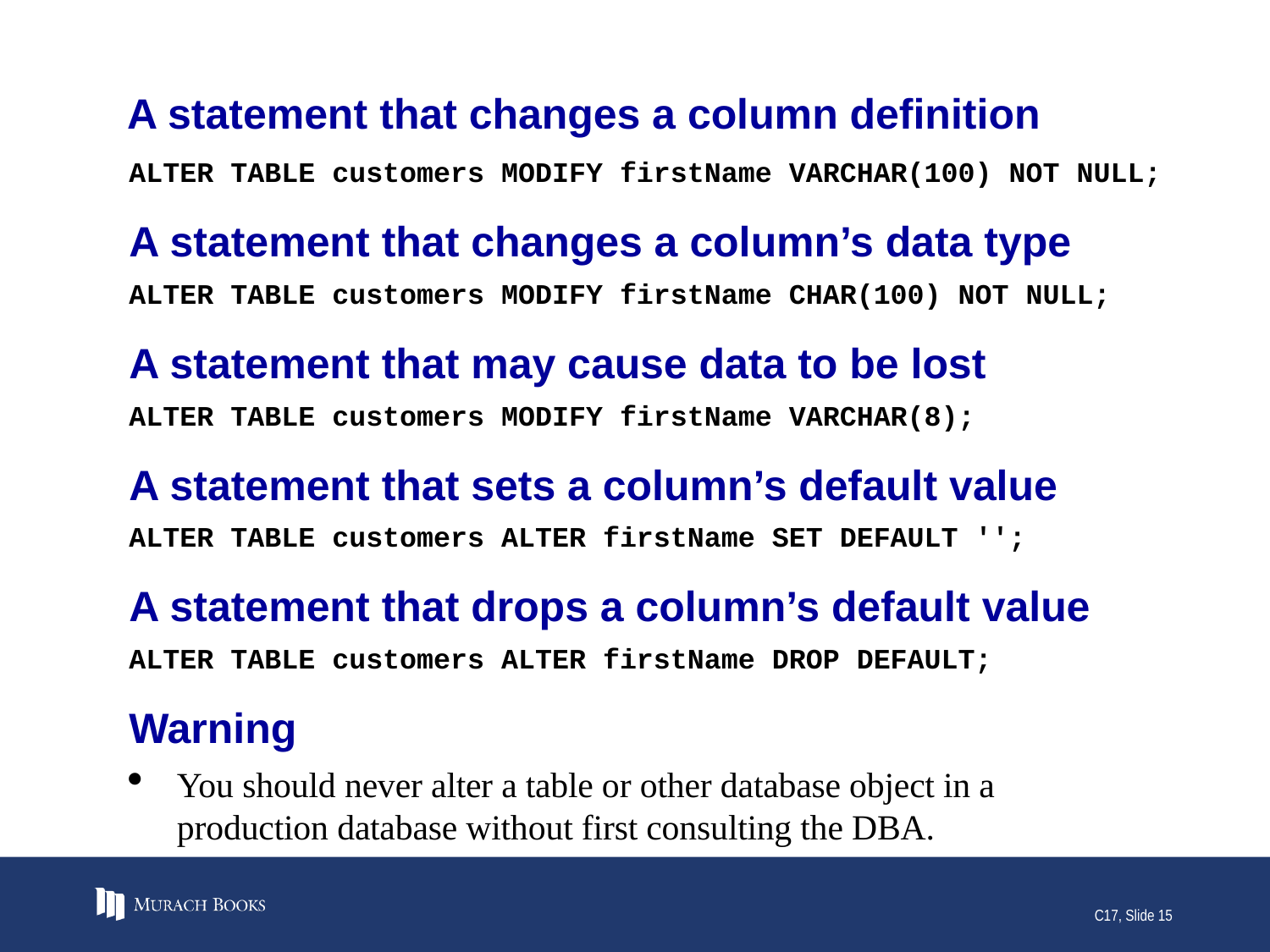

# A statement that changes a column definition
ALTER TABLE customers MODIFY firstName VARCHAR(100) NOT NULL;
A statement that changes a column’s data type
ALTER TABLE customers MODIFY firstName CHAR(100) NOT NULL;
A statement that may cause data to be lost
ALTER TABLE customers MODIFY firstName VARCHAR(8);
A statement that sets a column’s default value
ALTER TABLE customers ALTER firstName SET DEFAULT '';
A statement that drops a column’s default value
ALTER TABLE customers ALTER firstName DROP DEFAULT;
Warning
You should never alter a table or other database object in a production database without first consulting the DBA.

C17, Slide 15